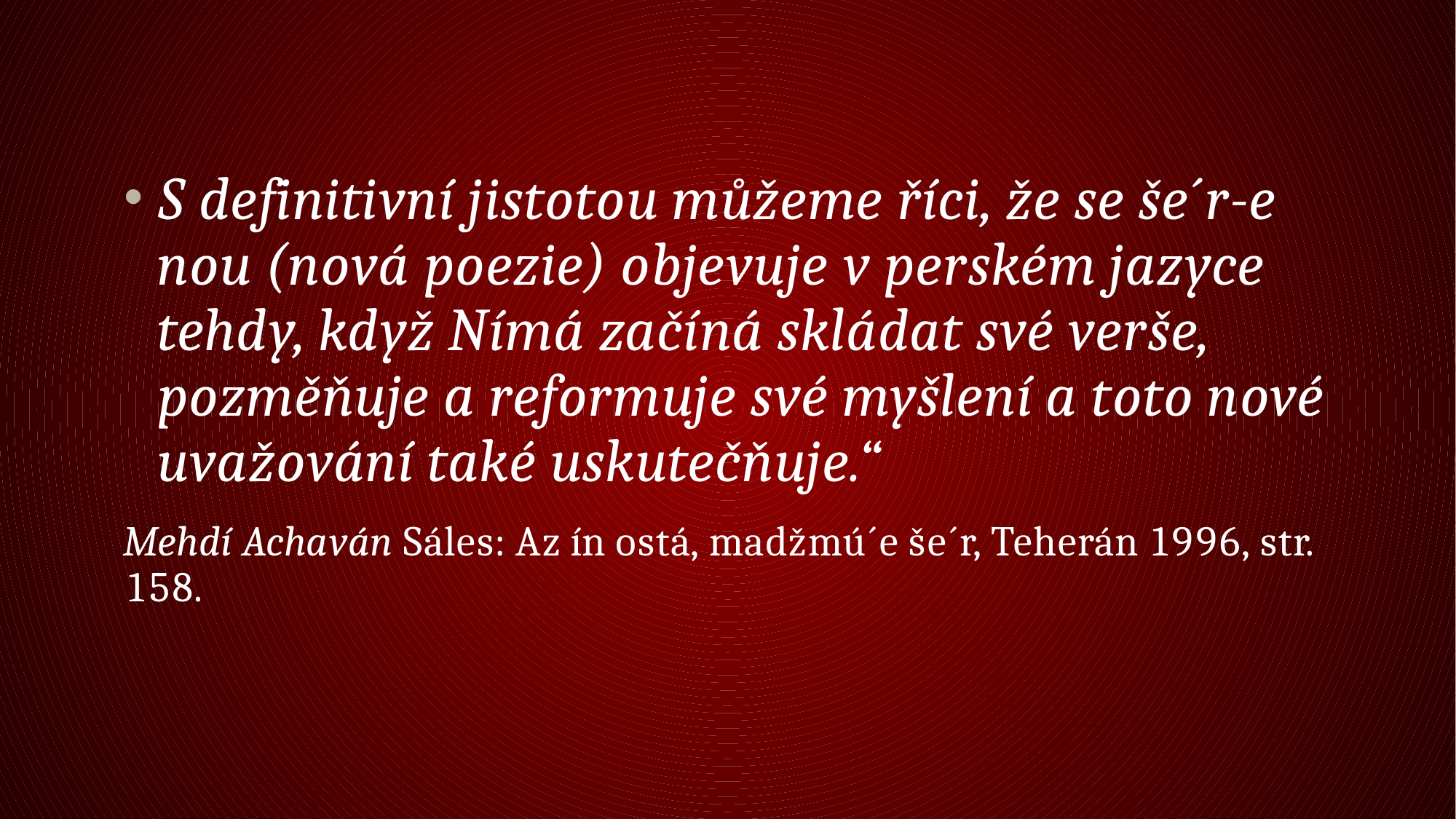

#
S definitivní jistotou můžeme říci, že se še´r-e nou (nová poezie) objevuje v perském jazyce tehdy, když Nímá začíná skládat své verše, pozměňuje a reformuje své myšlení a toto nové uvažování také uskutečňuje.“
Mehdí Achaván Sáles: Az ín ostá, madžmú´e še´r, Teherán 1996, str. 158.